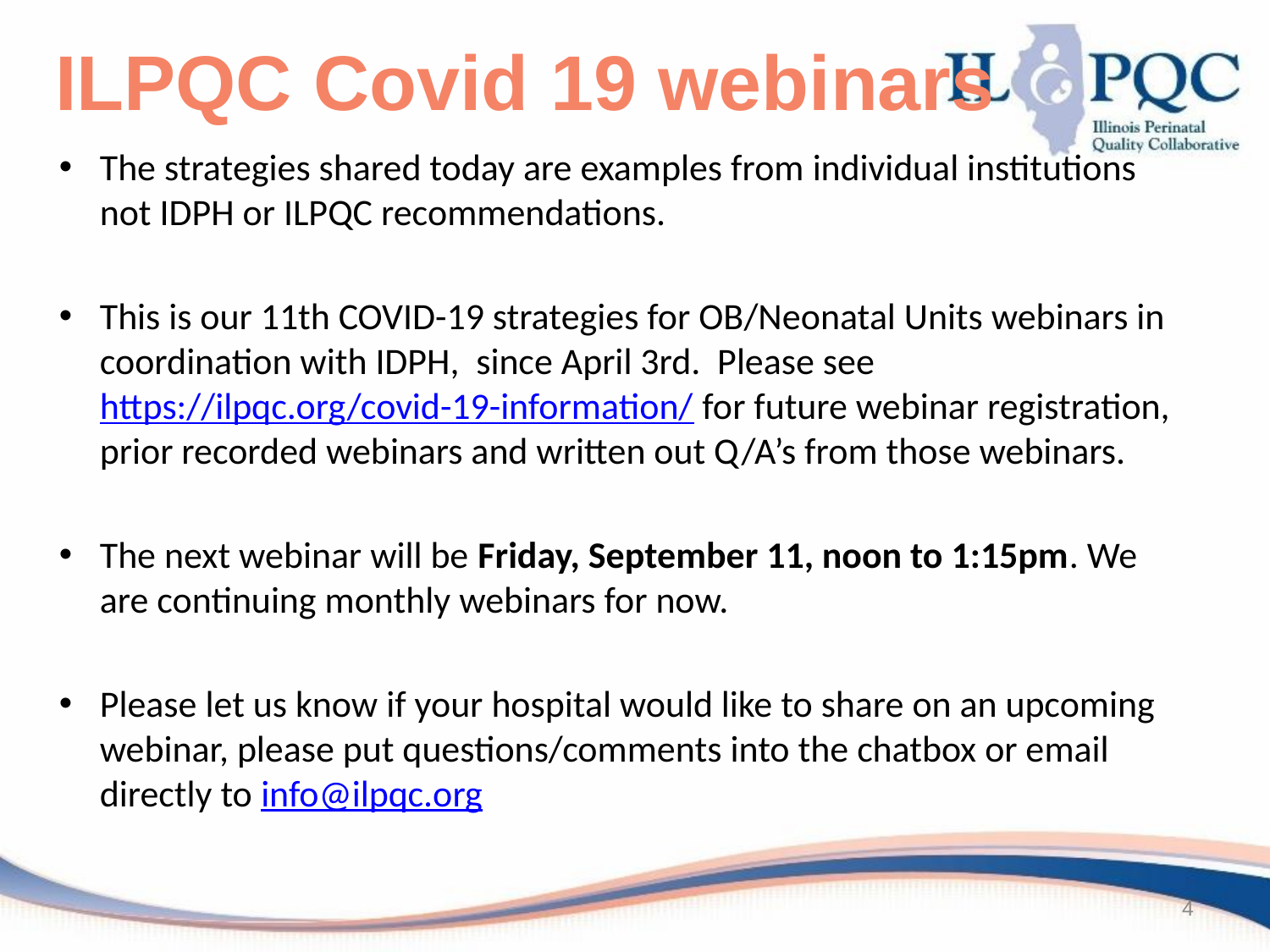

# ILPQC Covid 19 webinars
The strategies shared today are examples from individual institutions not IDPH or ILPQC recommendations.

This is our 11th COVID-19 strategies for OB/Neonatal Units webinars in coordination with IDPH,  since April 3rd.  Please see https://ilpqc.org/covid-19-information/ for future webinar registration, prior recorded webinars and written out Q/A’s from those webinars.

The next webinar will be Friday, September 11, noon to 1:15pm. We are continuing monthly webinars for now.

Please let us know if your hospital would like to share on an upcoming webinar, please put questions/comments into the chatbox or email directly to info@ilpqc.org

4